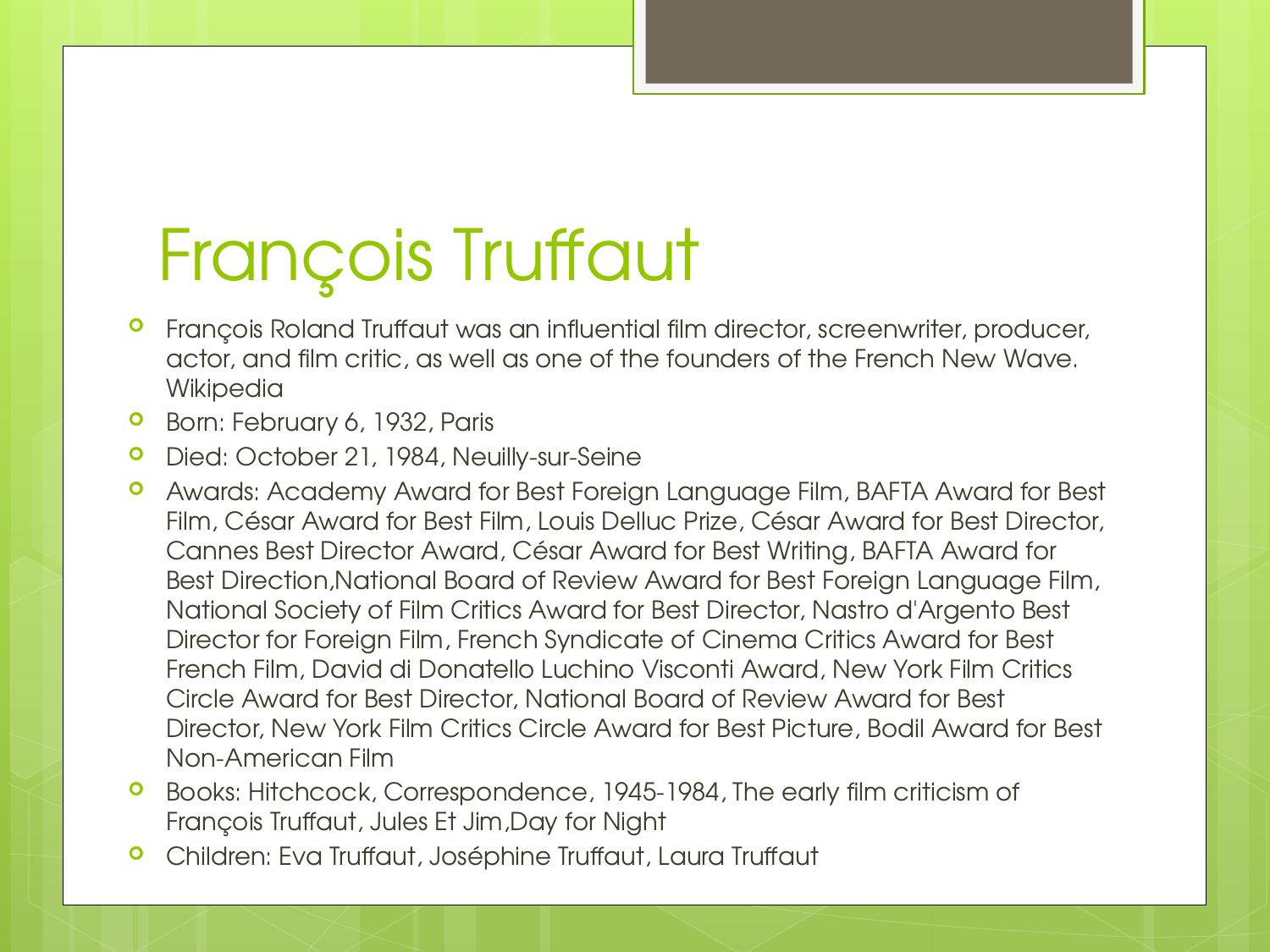

# François Truffaut
François Roland Truffaut was an influential film director, screenwriter, producer, actor, and film critic, as well as one of the founders of the French New Wave. Wikipedia
Born: February 6, 1932, Paris
Died: October 21, 1984, Neuilly-sur-Seine
Awards: Academy Award for Best Foreign Language Film, BAFTA Award for Best Film, César Award for Best Film, Louis Delluc Prize, César Award for Best Director, Cannes Best Director Award, César Award for Best Writing, BAFTA Award for Best Direction,National Board of Review Award for Best Foreign Language Film, National Society of Film Critics Award for Best Director, Nastro d'Argento Best Director for Foreign Film, French Syndicate of Cinema Critics Award for Best French Film, David di Donatello Luchino Visconti Award, New York Film Critics Circle Award for Best Director, National Board of Review Award for Best Director, New York Film Critics Circle Award for Best Picture, Bodil Award for Best Non-American Film
Books: Hitchcock, Correspondence, 1945-1984, The early film criticism of François Truffaut, Jules Et Jim,Day for Night
Children: Eva Truffaut, Joséphine Truffaut, Laura Truffaut